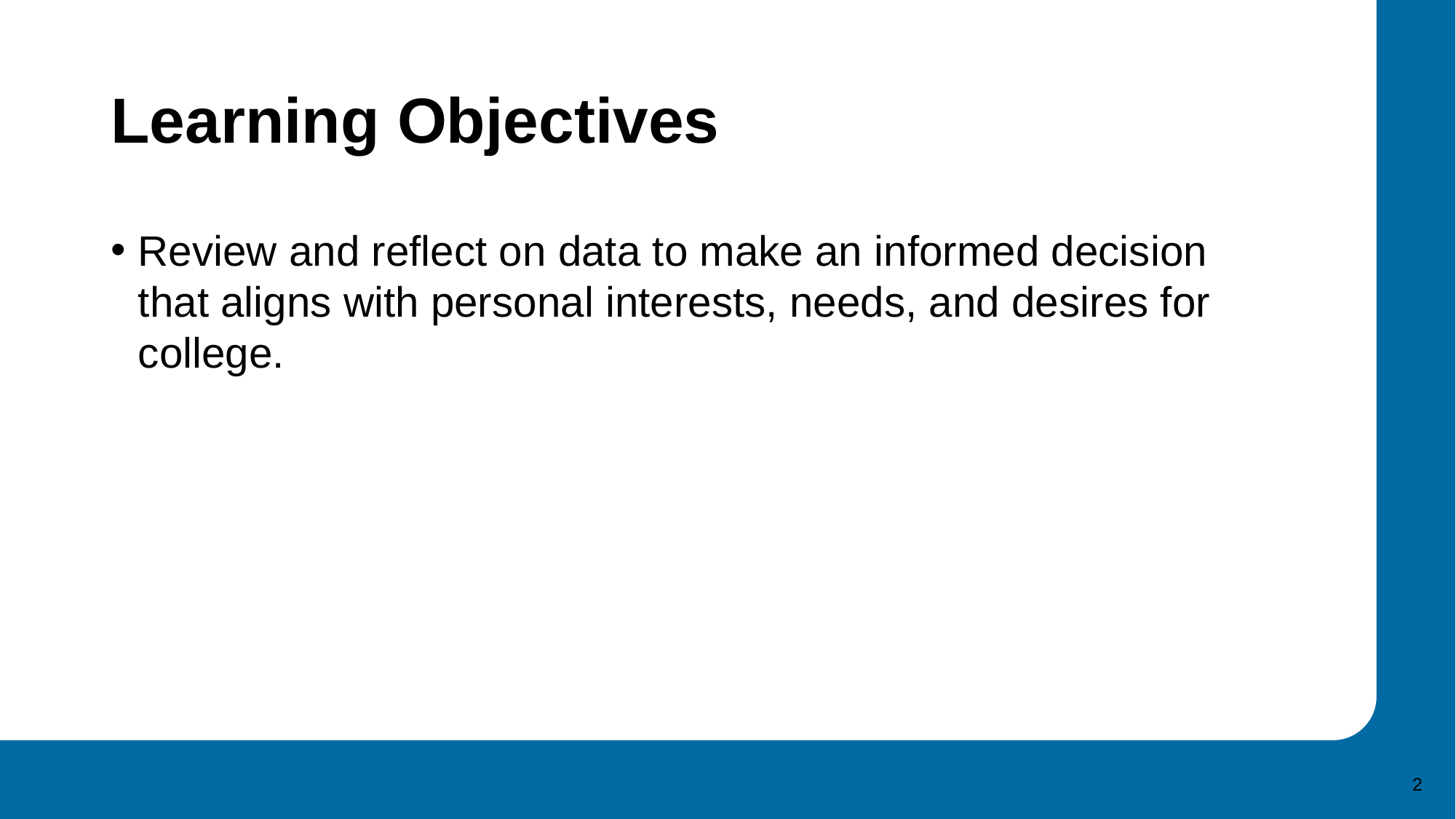

# Learning Objectives
Review and reflect on data to make an informed decision that aligns with personal interests, needs, and desires for college.
2